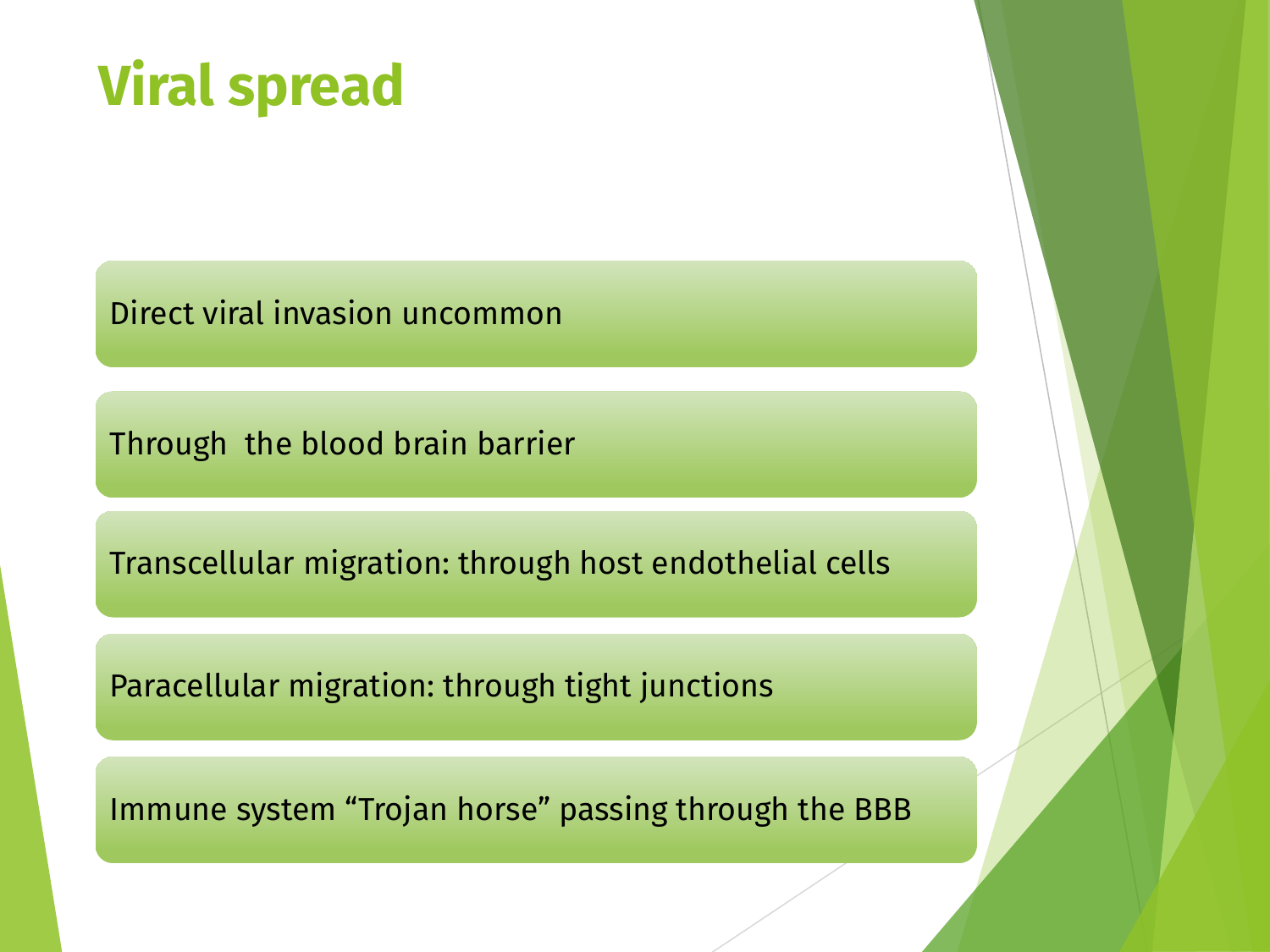

# Viral spread

Direct viral invasion uncommon

Through  the blood brain barrier

Transcellular migration: through host endothelial cells

Paracellular migration: through tight junctions

Immune system “Trojan horse” passing through the BBB